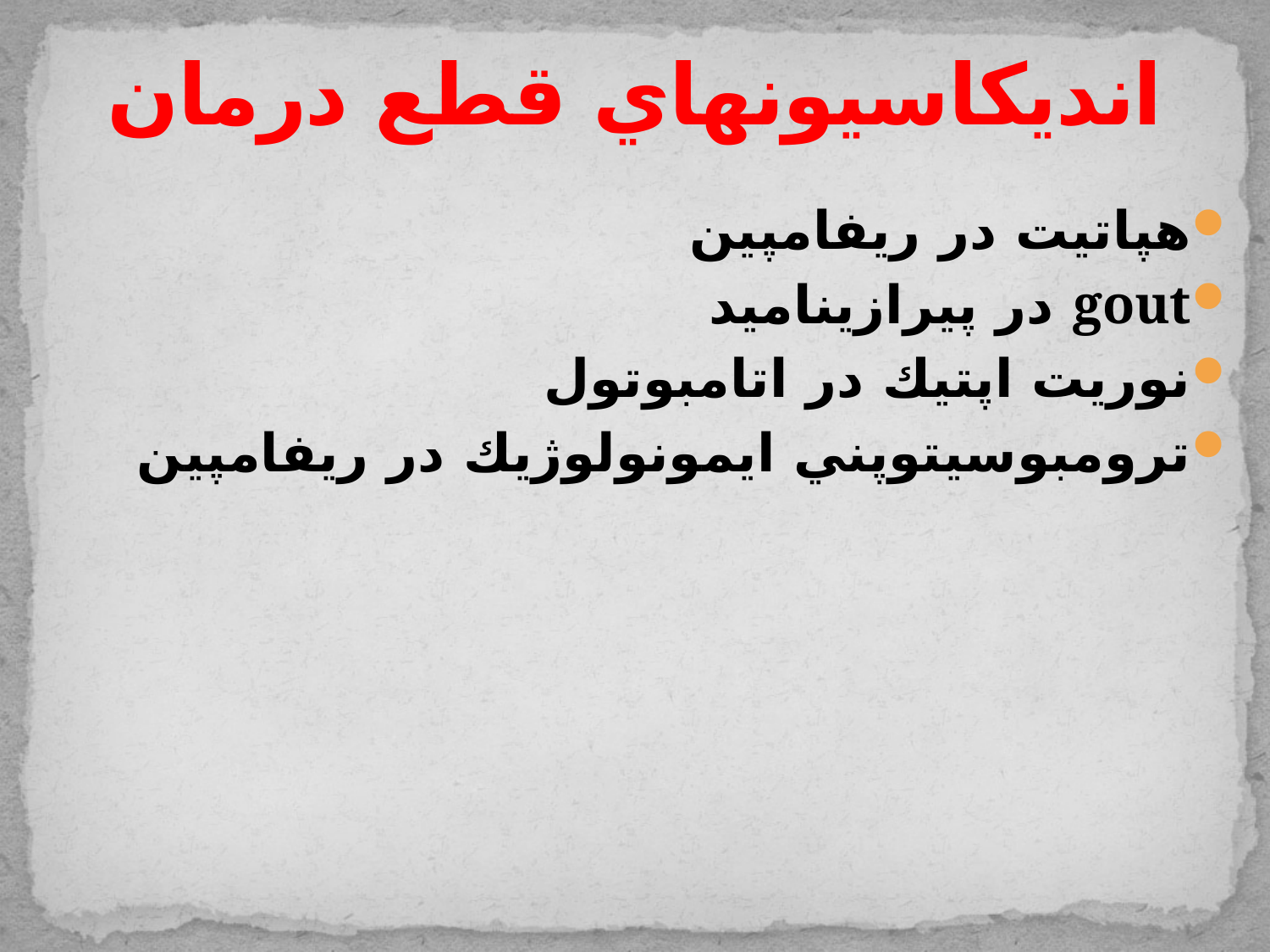

# انديكاسيونهاي قطع درمان
هپاتيت در ريفامپين
gout در پيرازيناميد
نوريت اپتيك در اتامبوتول
ترومبوسيتوپني ايمونولوژيك در ريفامپين